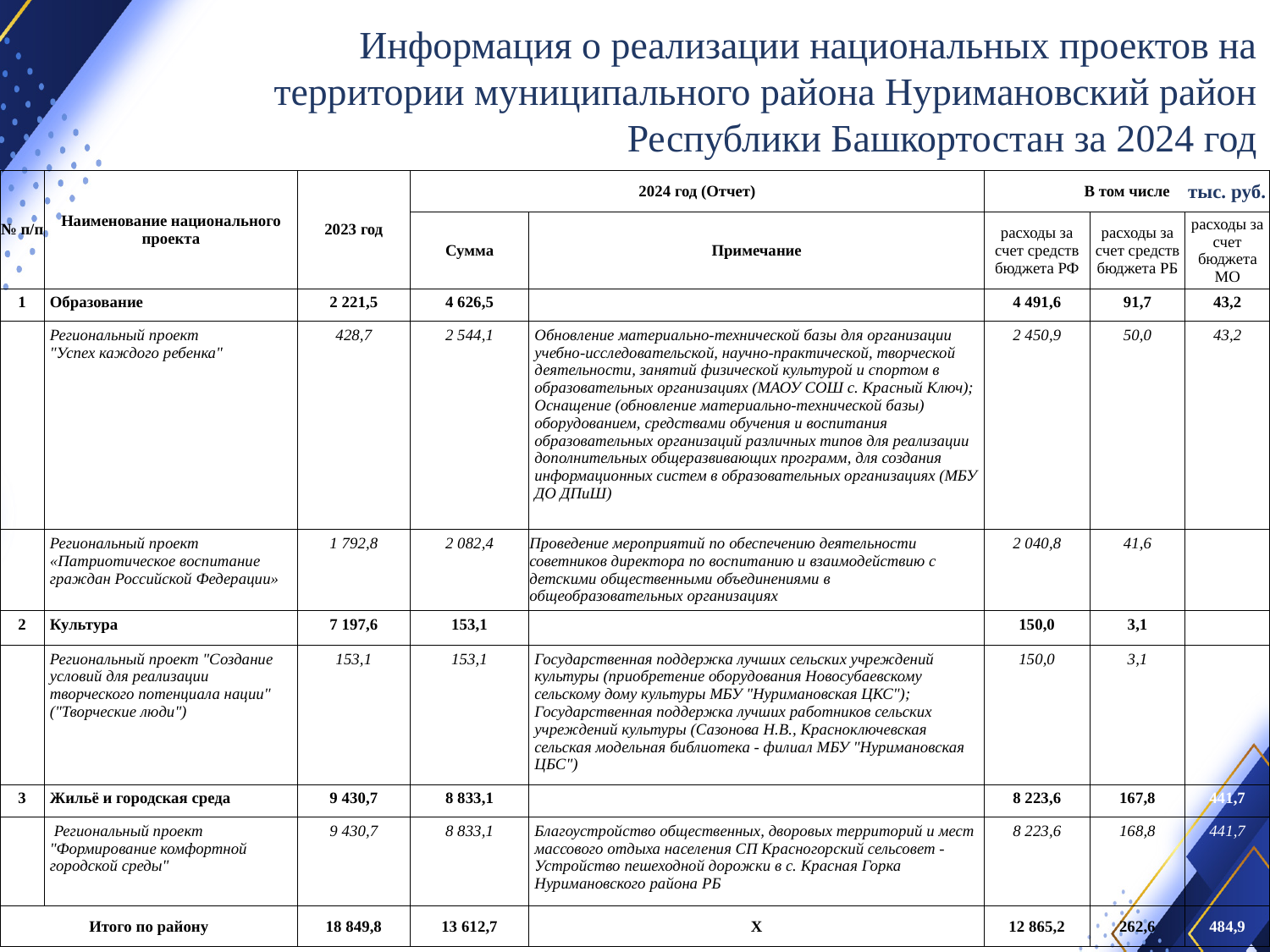

Информация о реализации национальных проектов на территории муниципального района Нуримановский район Республики Башкортостан за 2024 год
| № п/п | Наименование национального проекта | 2023 год | 2024 год (Отчет) |  | В том числе |  |  |
| --- | --- | --- | --- | --- | --- | --- | --- |
|  |  |  | Сумма | Примечание | расходы за счет средств бюджета РФ | расходы за счет средств бюджета РБ | расходы за счет бюджета МО |
| 1 | Образование | 2 221,5 | 4 626,5 |  | 4 491,6 | 91,7 | 43,2 |
|  | Региональный проект "Успех каждого ребенка" | 428,7 | 2 544,1 | Обновление материально-технической базы для организации учебно-исследовательской, научно-практической, творческой деятельности, занятий физической культурой и спортом в образовательных организациях (МАОУ СОШ с. Красный Ключ); Оснащение (обновление материально-технической базы) оборудованием, средствами обучения и воспитания образовательных организаций различных типов для реализации дополнительных общеразвивающих программ, для создания информационных систем в образовательных организациях (МБУ ДО ДПиШ) | 2 450,9 | 50,0 | 43,2 |
|  | Региональный проект «Патриотическое воспитание граждан Российской Федерации» | 1 792,8 | 2 082,4 | Проведение мероприятий по обеспечению деятельности советников директора по воспитанию и взаимодействию с детскими общественными объединениями в общеобразовательных организациях | 2 040,8 | 41,6 |  |
| 2 | Культура | 7 197,6 | 153,1 |  | 150,0 | 3,1 |  |
|  | Региональный проект "Создание условий для реализации творческого потенциала нации" ("Творческие люди") | 153,1 | 153,1 | Государственная поддержка лучших сельских учреждений культуры (приобретение оборудования Новосубаевскому сельскому дому культуры МБУ "Нуримановская ЦКС"); Государственная поддержка лучших работников сельских учреждений культуры (Сазонова Н.В., Красноключевская сельская модельная библиотека - филиал МБУ "Нуримановская ЦБС") | 150,0 | 3,1 |  |
| 3 | Жильё и городская среда | 9 430,7 | 8 833,1 |  | 8 223,6 | 167,8 | 441,7 |
|  | Региональный проект "Формирование комфортной городской среды" | 9 430,7 | 8 833,1 | Благоустройство общественных, дворовых территорий и мест массового отдыха населения СП Красногорский сельсовет -Устройство пешеходной дорожки в с. Красная Горка Нуримановского района РБ | 8 223,6 | 168,8 | 441,7 |
| Итого по району |  | 18 849,8 | 13 612,7 | Х | 12 865,2 | 262,6 | 484,9 |
тыс. руб.